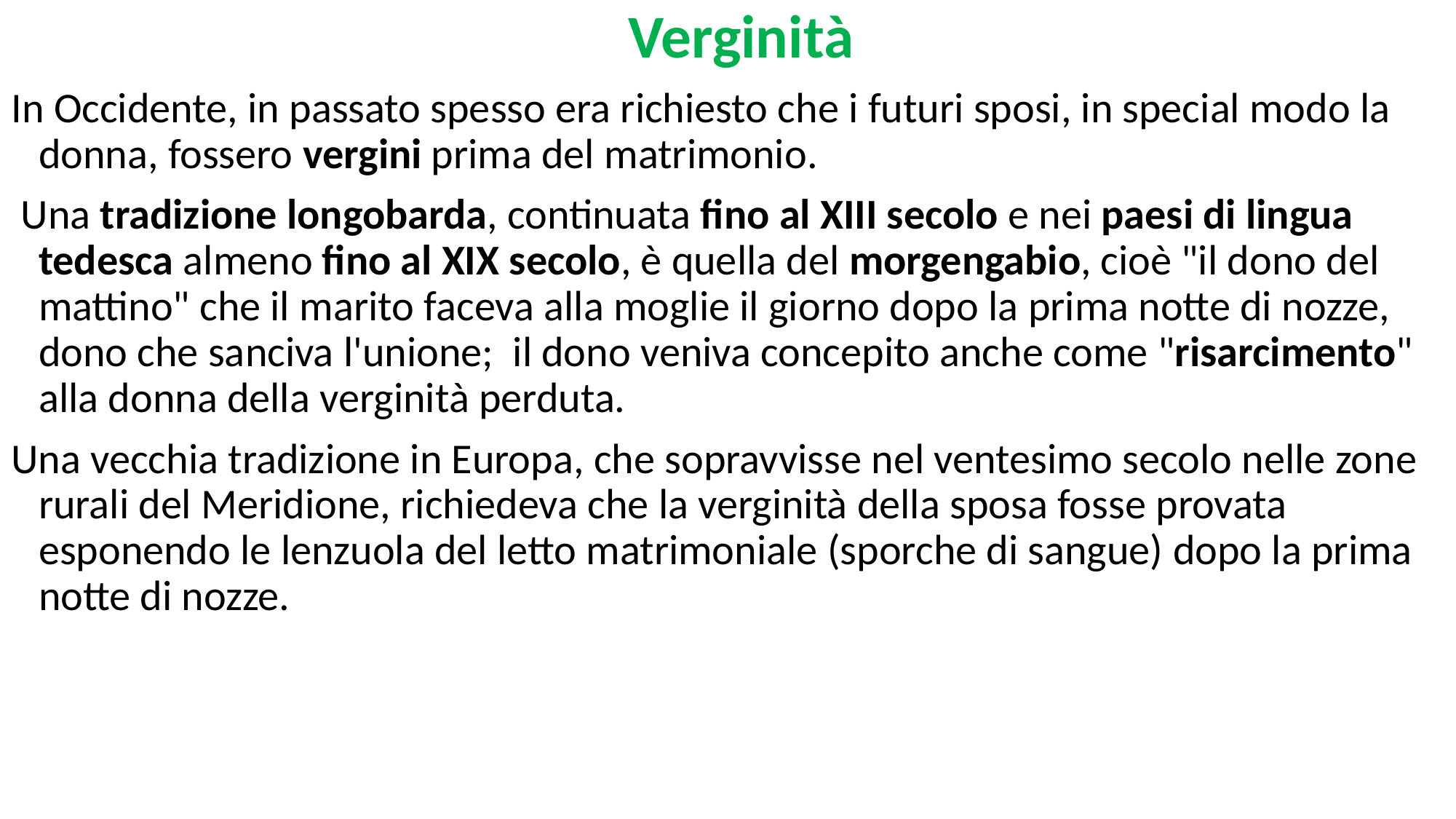

Verginità
In Occidente, in passato spesso era richiesto che i futuri sposi, in special modo la donna, fossero vergini prima del matrimonio.
 Una tradizione longobarda, continuata fino al XIII secolo e nei paesi di lingua tedesca almeno fino al XIX secolo, è quella del morgengabio, cioè "il dono del mattino" che il marito faceva alla moglie il giorno dopo la prima notte di nozze, dono che sanciva l'unione;  il dono veniva concepito anche come "risarcimento" alla donna della verginità perduta.
Una vecchia tradizione in Europa, che sopravvisse nel ventesimo secolo nelle zone rurali del Meridione, richiedeva che la verginità della sposa fosse provata esponendo le lenzuola del letto matrimoniale (sporche di sangue) dopo la prima notte di nozze.